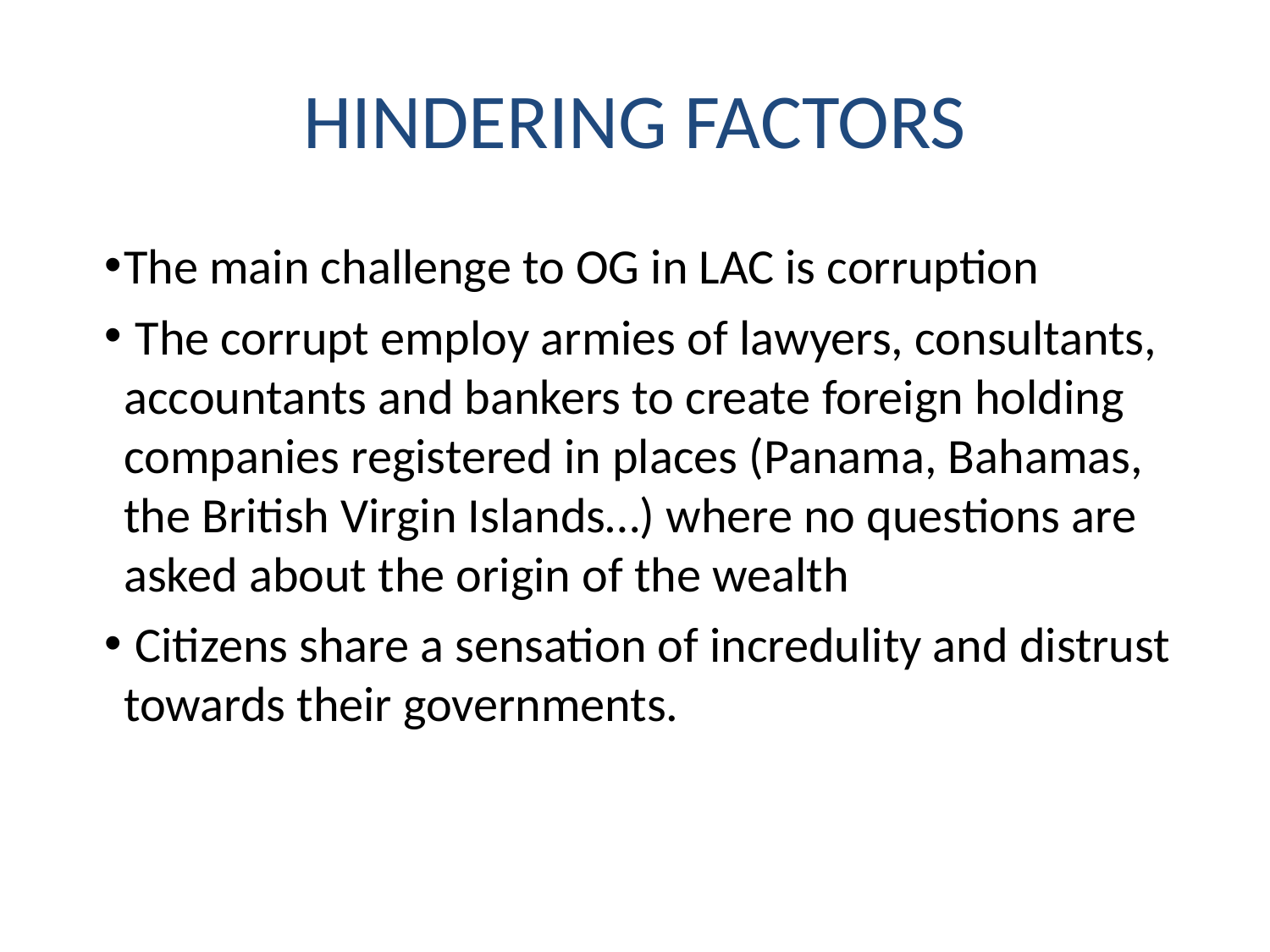

# HINDERING FACTORS
The main challenge to OG in LAC is corruption
 The corrupt employ armies of lawyers, consultants, accountants and bankers to create foreign holding companies registered in places (Panama, Bahamas,  the British Virgin Islands…) where no questions are asked about the origin of the wealth
 Citizens share a sensation of incredulity and distrust towards their governments.